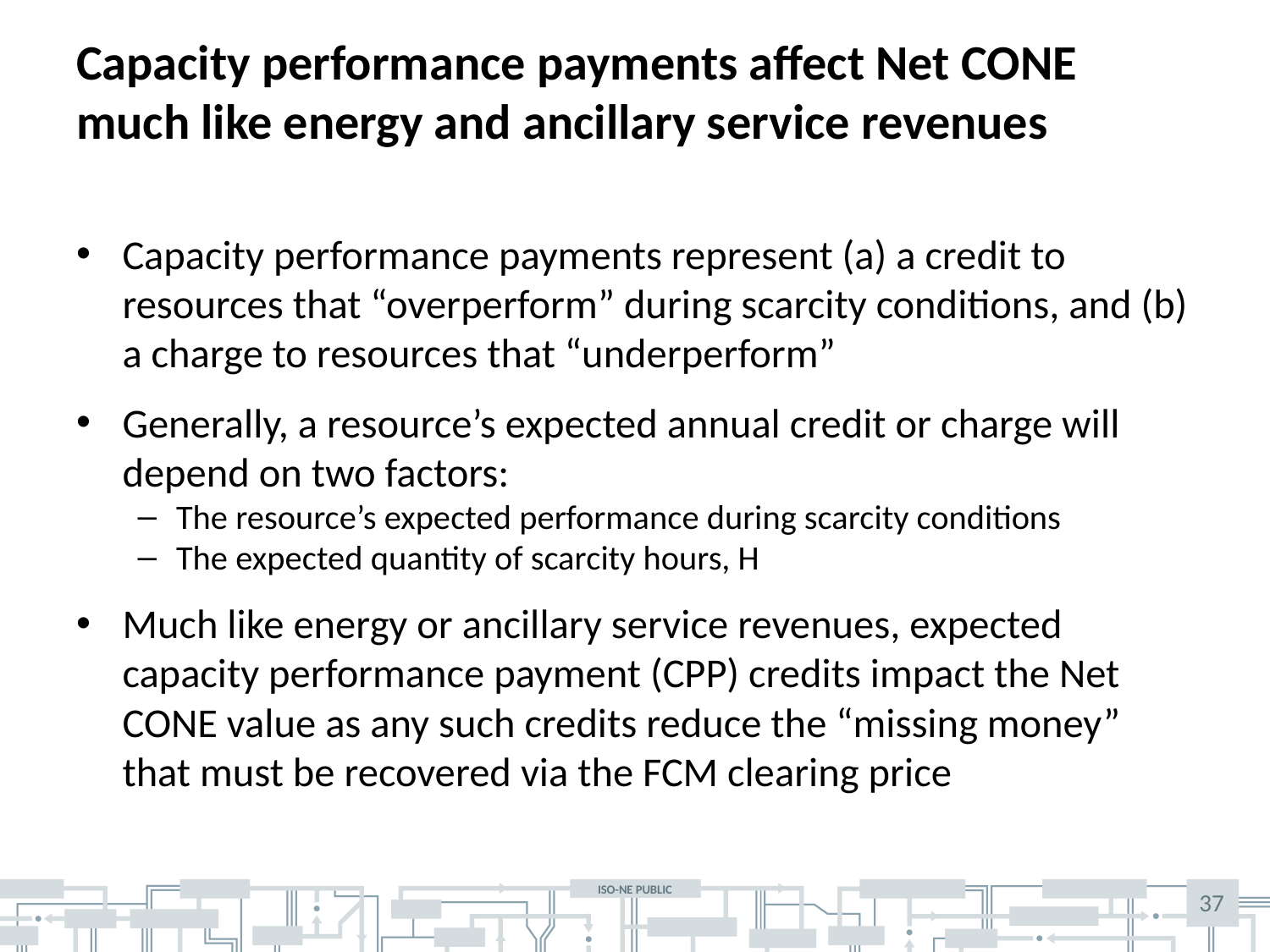

# Capacity performance payments affect Net CONE much like energy and ancillary service revenues
Capacity performance payments represent (a) a credit to resources that “overperform” during scarcity conditions, and (b) a charge to resources that “underperform”
Generally, a resource’s expected annual credit or charge will depend on two factors:
The resource’s expected performance during scarcity conditions
The expected quantity of scarcity hours, H
Much like energy or ancillary service revenues, expected capacity performance payment (CPP) credits impact the Net CONE value as any such credits reduce the “missing money” that must be recovered via the FCM clearing price
37